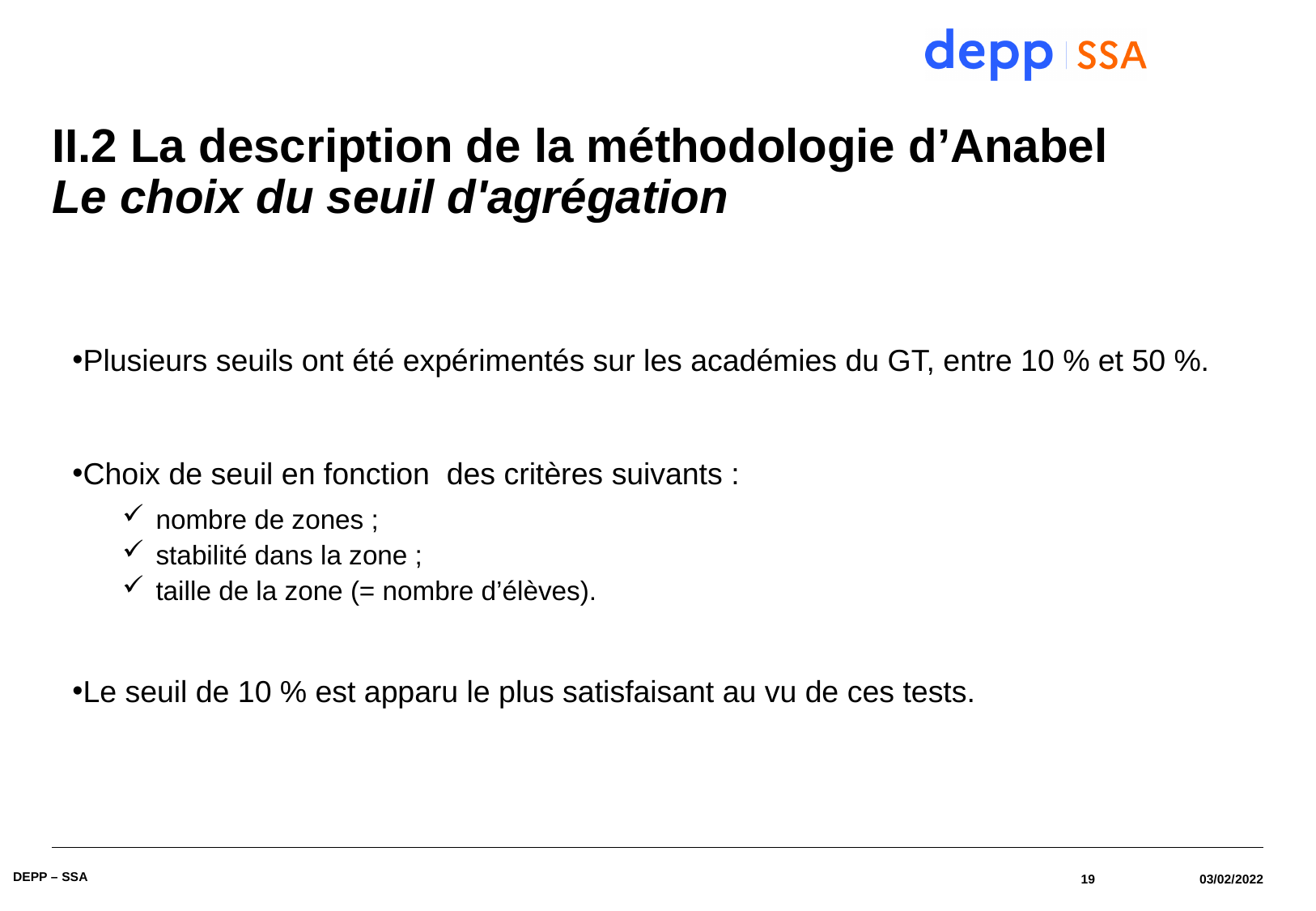

# II.2 La description de la méthodologie d’Anabel Le choix du seuil d'agrégation
Plusieurs seuils ont été expérimentés sur les académies du GT, entre 10 % et 50 %.

Choix de seuil en fonction  des critères suivants :
nombre de zones ;
stabilité dans la zone ;
taille de la zone (= nombre d’élèves).

Le seuil de 10 % est apparu le plus satisfaisant au vu de ces tests.
DEPP – SSA
19
03/02/2022